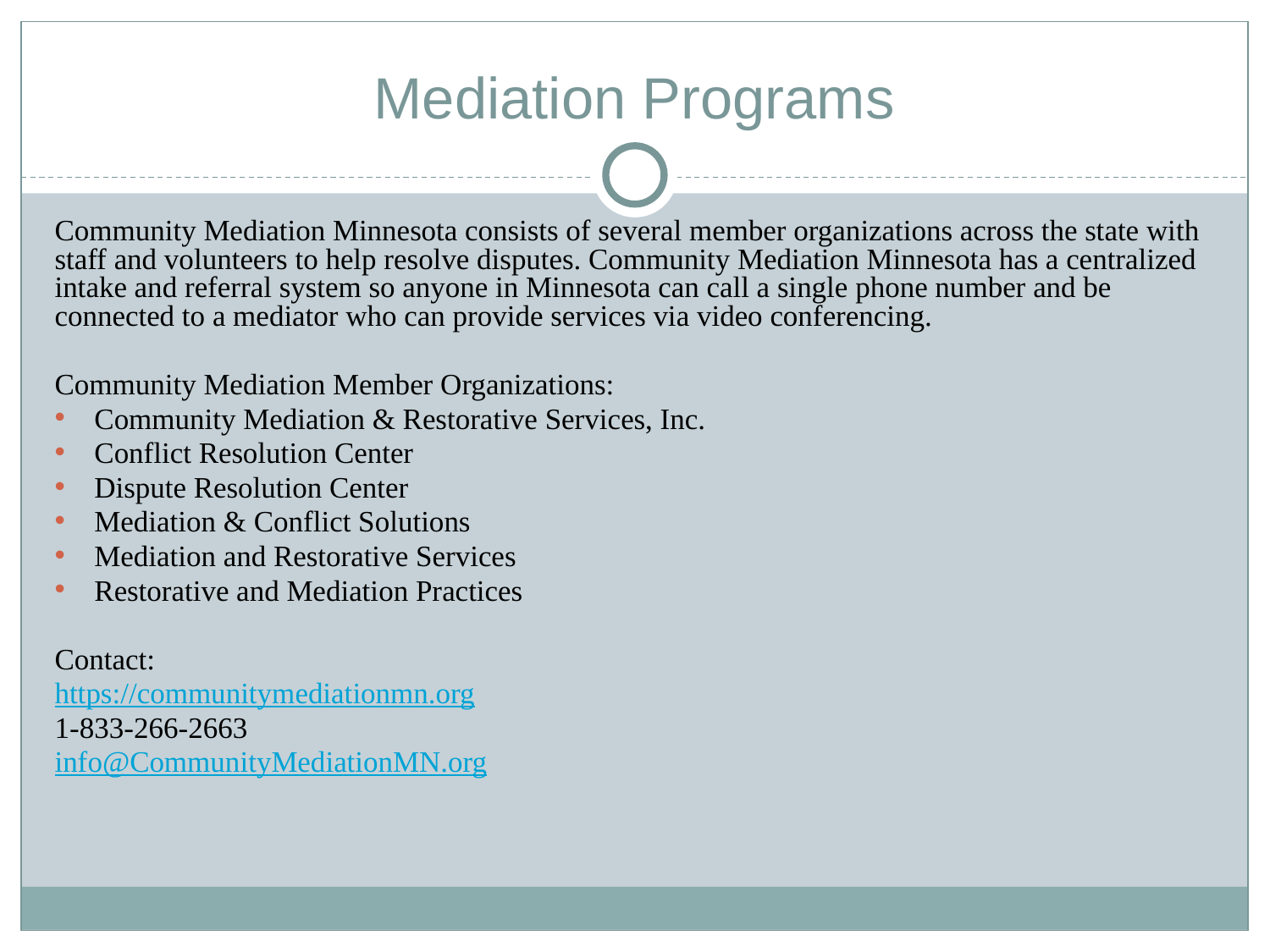

# Mediation Programs
Community Mediation Minnesota consists of several member organizations across the state with staff and volunteers to help resolve disputes. Community Mediation Minnesota has a centralized intake and referral system so anyone in Minnesota can call a single phone number and be connected to a mediator who can provide services via video conferencing.

Community Mediation Member Organizations:
Community Mediation & Restorative Services, Inc.
Conflict Resolution Center
Dispute Resolution Center
Mediation & Conflict Solutions
Mediation and Restorative Services
Restorative and Mediation Practices

Contact:
https://communitymediationmn.org
1-833-266-2663
info@CommunityMediationMN.org